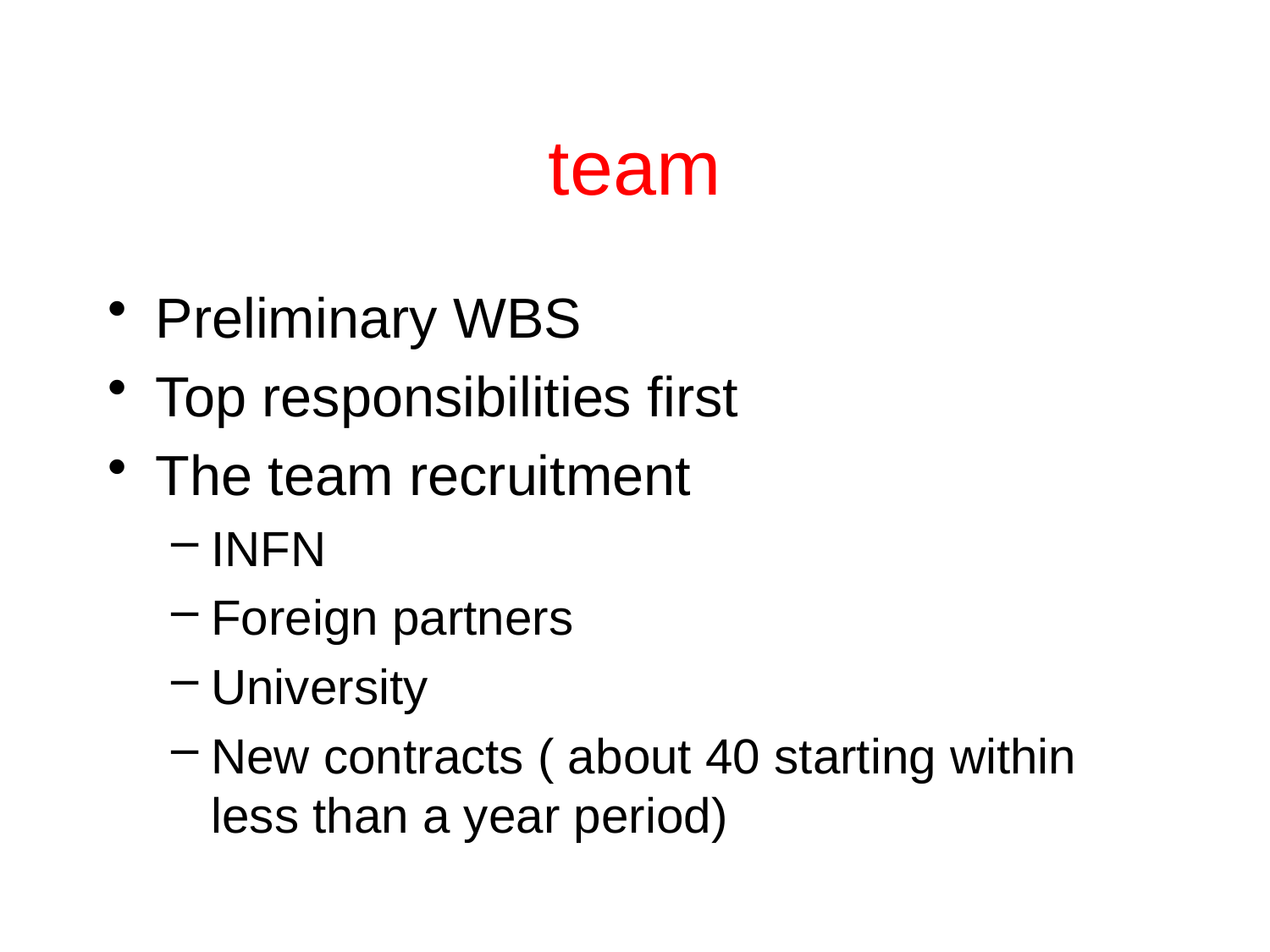

# team
Preliminary WBS
Top responsibilities first
The team recruitment
INFN
Foreign partners
University
New contracts ( about 40 starting within less than a year period)